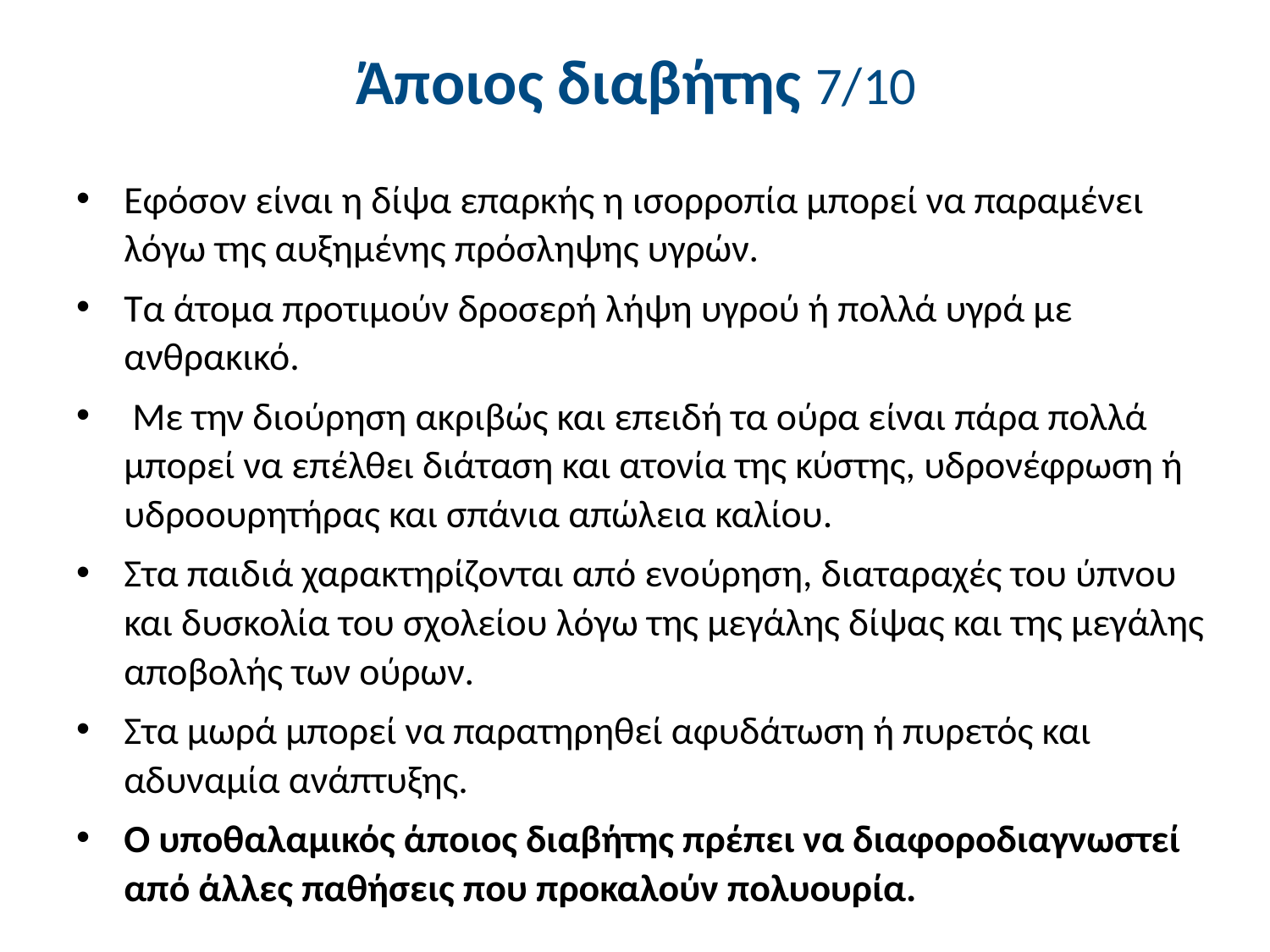

# Άποιος διαβήτης 7/10
Εφόσον είναι η δίψα επαρκής η ισορροπία μπορεί να παραμένει λόγω της αυξημένης πρόσληψης υγρών.
Τα άτομα προτιμούν δροσερή λήψη υγρού ή πολλά υγρά με ανθρακικό.
 Με την διούρηση ακριβώς και επειδή τα ούρα είναι πάρα πολλά μπορεί να επέλθει διάταση και ατονία της κύστης, υδρονέφρωση ή υδροουρητήρας και σπάνια απώλεια καλίου.
Στα παιδιά χαρακτηρίζονται από ενούρηση, διαταραχές του ύπνου και δυσκολία του σχολείου λόγω της μεγάλης δίψας και της μεγάλης αποβολής των ούρων.
Στα μωρά μπορεί να παρατηρηθεί αφυδάτωση ή πυρετός και αδυναμία ανάπτυξης.
Ο υποθαλαμικός άποιος διαβήτης πρέπει να διαφοροδιαγνωστεί από άλλες παθήσεις που προκαλούν πολυουρία.